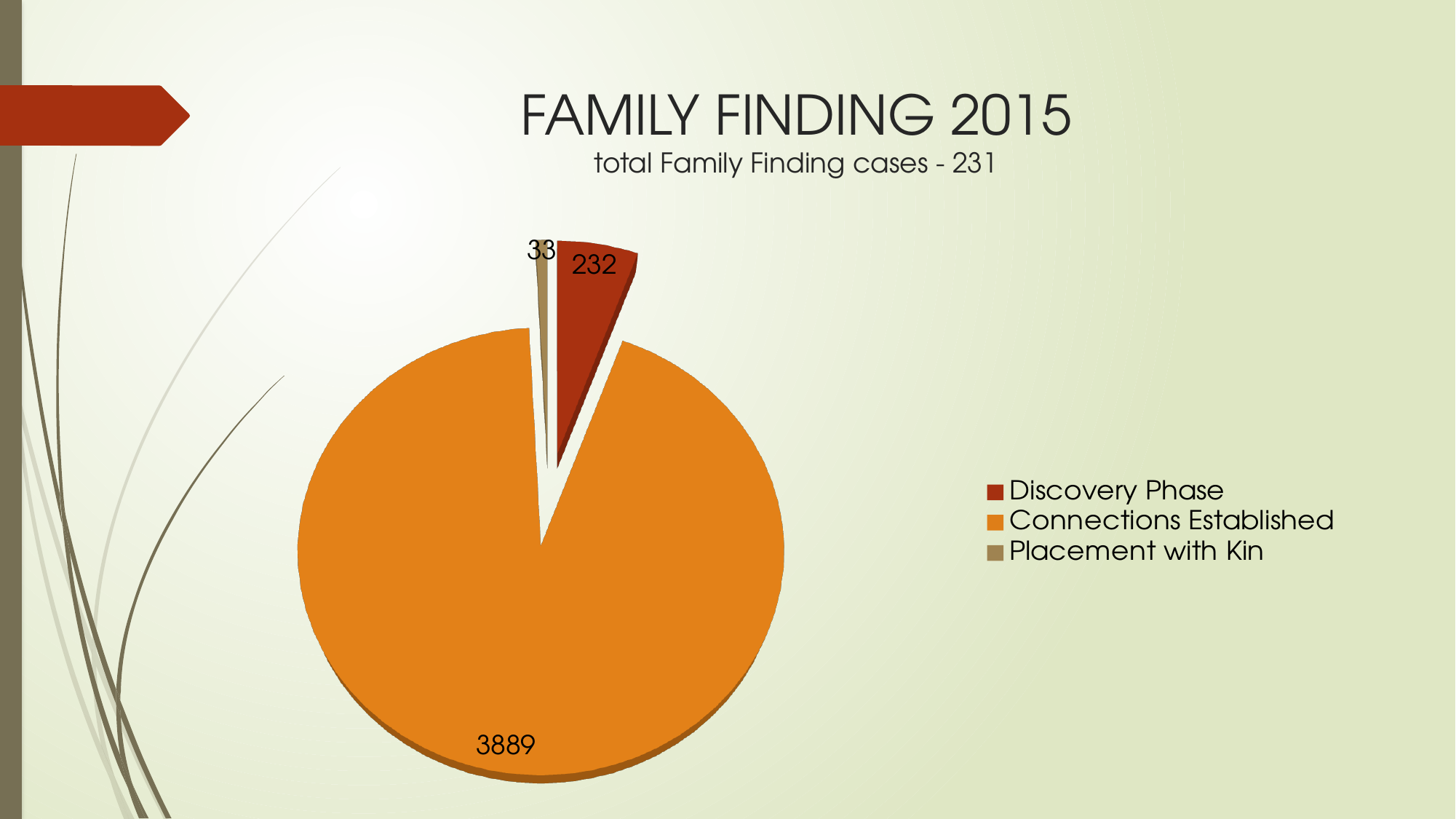

# FAMILY FINDING 2015 total Family Finding cases - 231

[unsupported chart]